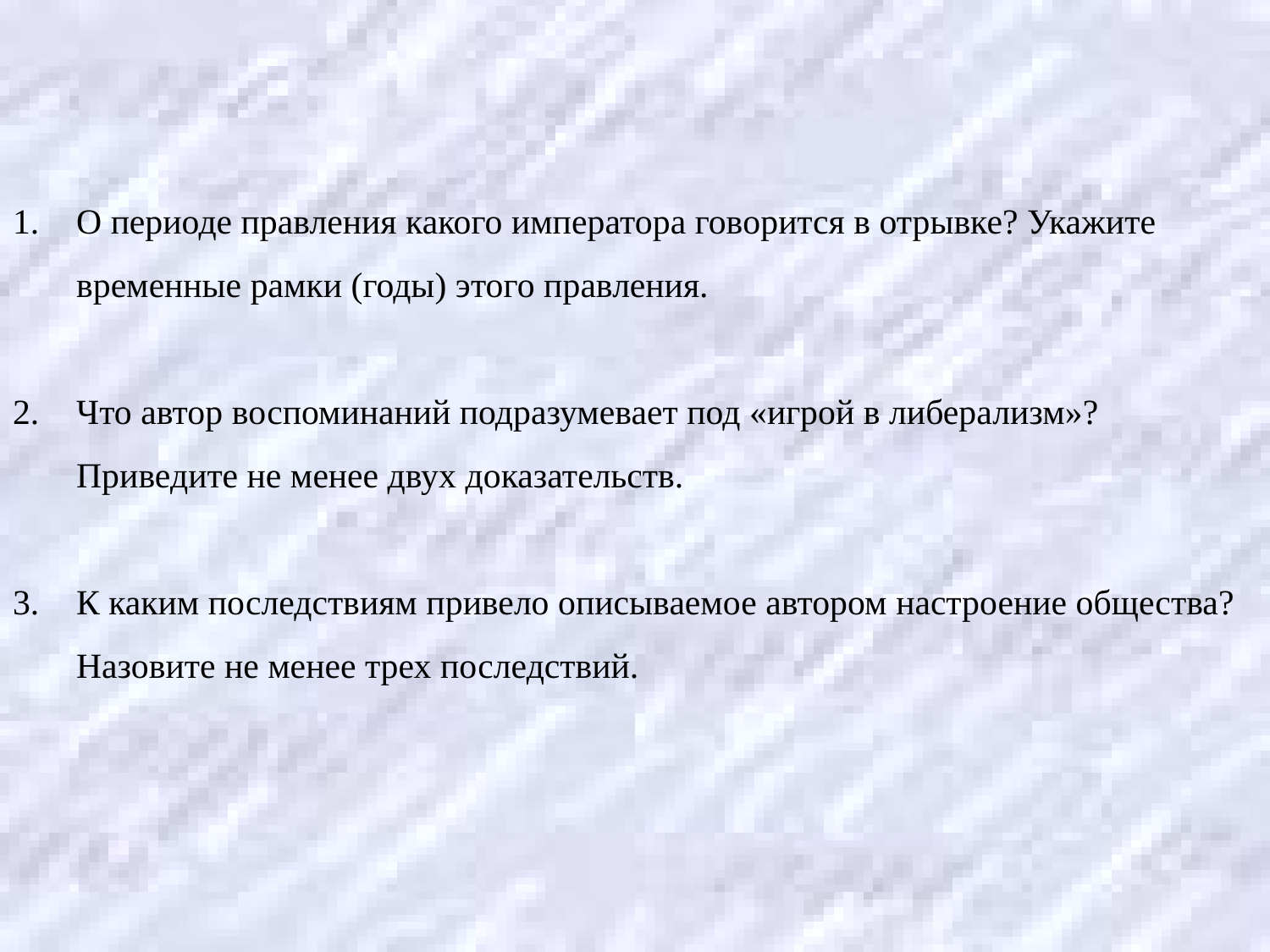

О периоде правления какого императора говорится в отрывке? Укажите временные рамки (годы) этого правления.

Что автор воспоминаний подразумевает под «игрой в либерализм»? Приведите не менее двух доказательств.

К каким последствиям привело описываемое автором настроение общества? Назовите не менее трех последствий.